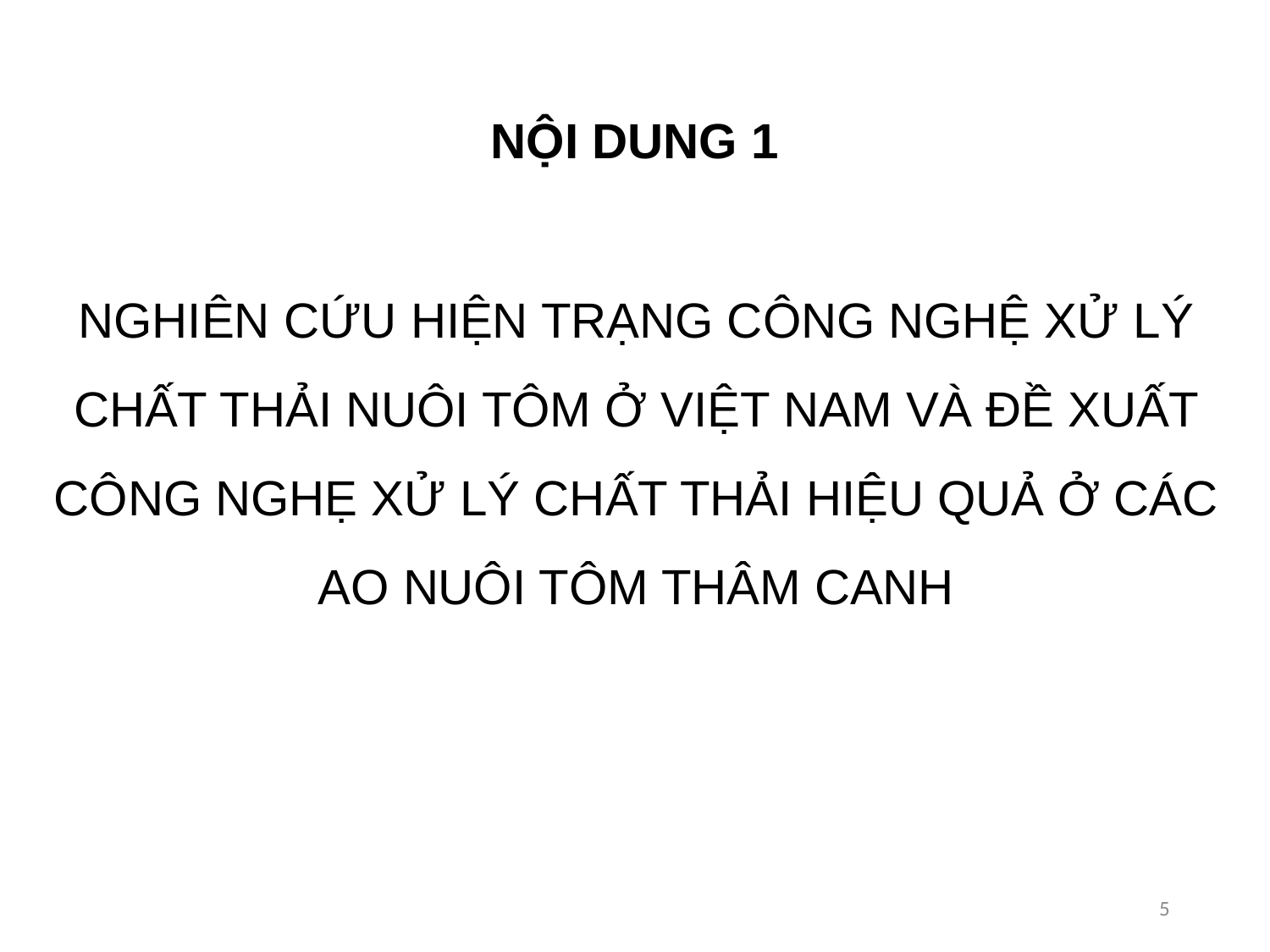

# NỘI DUNG 1
NGHIÊN CỨU HIỆN TRẠNG CÔNG NGHỆ XỬ LÝ CHẤT THẢI NUÔI TÔM Ở VIỆT NAM VÀ ĐỀ XUẤT CÔNG NGHẸ XỬ LÝ CHẤT THẢI HIỆU QUẢ Ở CÁC AO NUÔI TÔM THÂM CANH

5